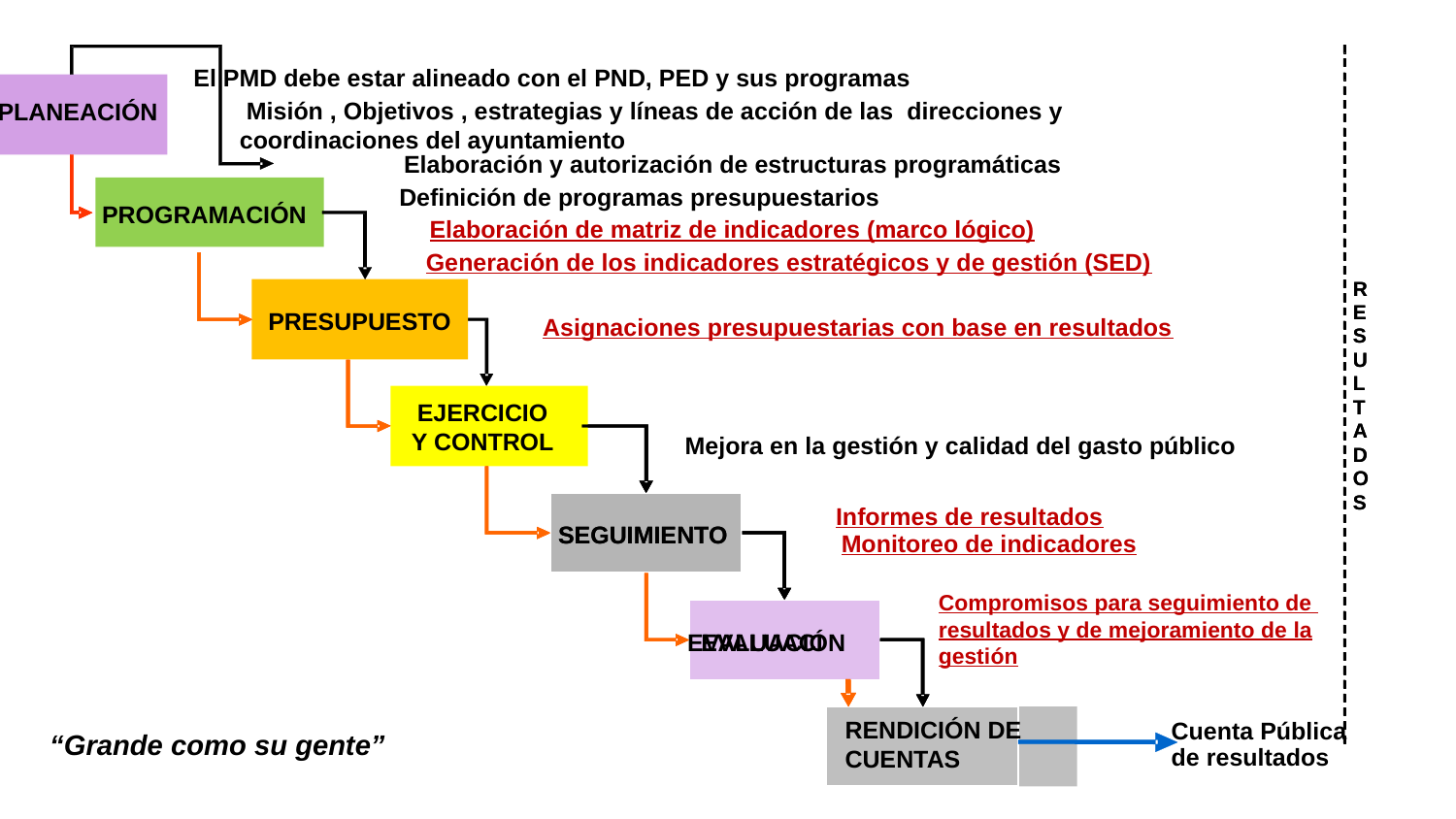

El PMD debe estar alineado con el PND, PED y sus programas

 Misión , Objetivos , estrategias y líneas de acción de las  direcciones y coordinaciones del ayuntamiento
PLANEACIÓN
PLANEACI
Ó
N

Elaboración y autorización de estructuras programáticas

Definición de programas presupuestarios
PROGRAMACIÓN

Elaboración de matriz de indicadores (marco lógico)
Generación de los indicadores estratégicos y de gestión (SED)

R
R

PRESUPUESTO

E
E
Asignaciones presupuestarias con base en resultados

S
S
U
U

L
L

T
T
EJERCICIO
Y CONTROL
EJERCICIO
A
A

Mejora en la gestión y calidad del gasto público
D
D
O
O

S
S

Informes de resultados
SEGUIMIENTO
SEGUIMIENTO
Monitoreo de indicadores

Compromisos para seguimiento de  resultados y de mejoramiento de la gestión

EVALUACI
EVALUACIÓN

RENDICIÓN DE
CUENTAS
Cuenta Pública
de resultados

“Grande como su gente”